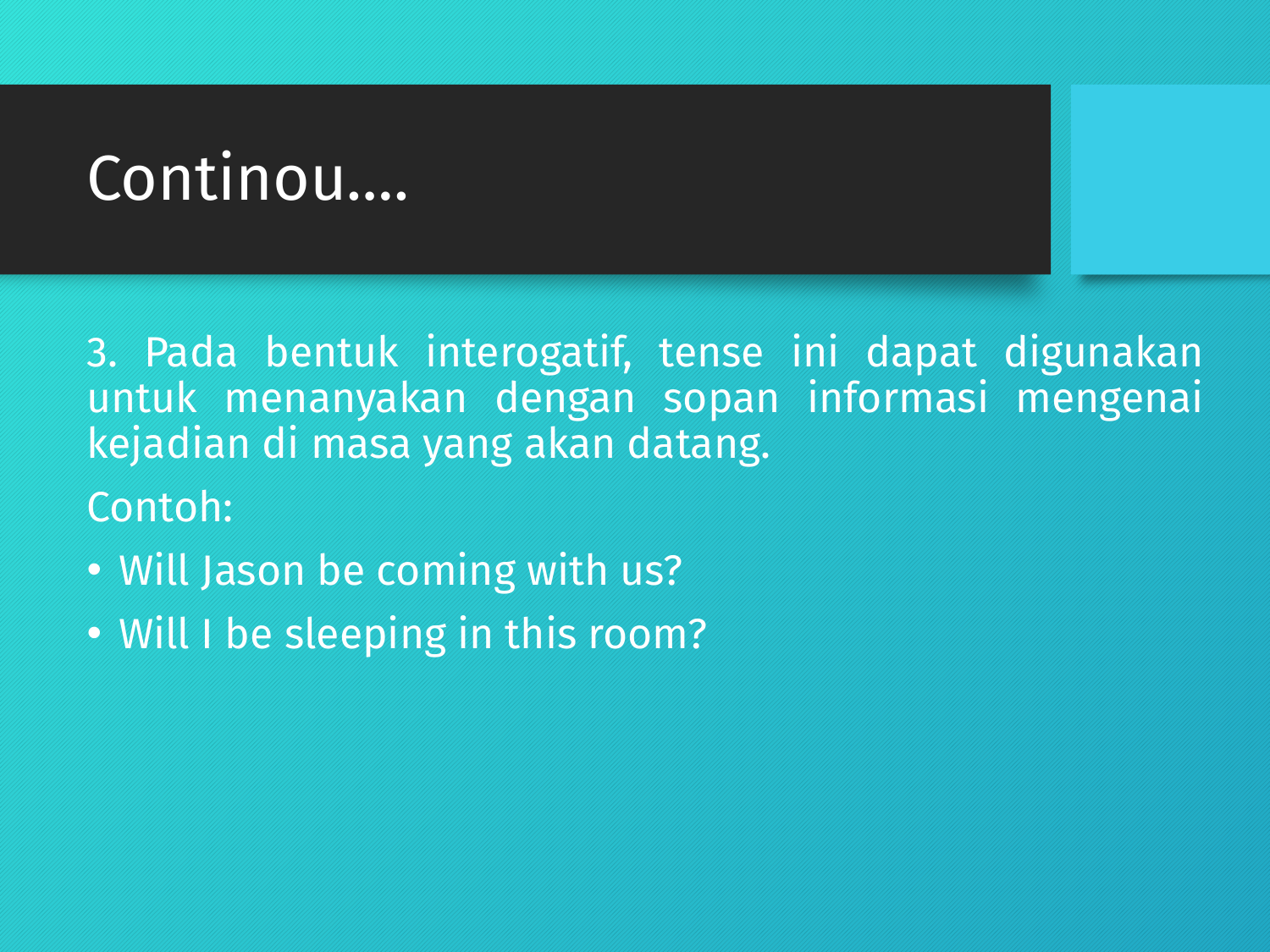

# Continou….
3. Pada bentuk interogatif, tense ini dapat digunakan untuk menanyakan dengan sopan informasi mengenai kejadian di masa yang akan datang.
Contoh:
Will Jason be coming with us?
Will I be sleeping in this room?